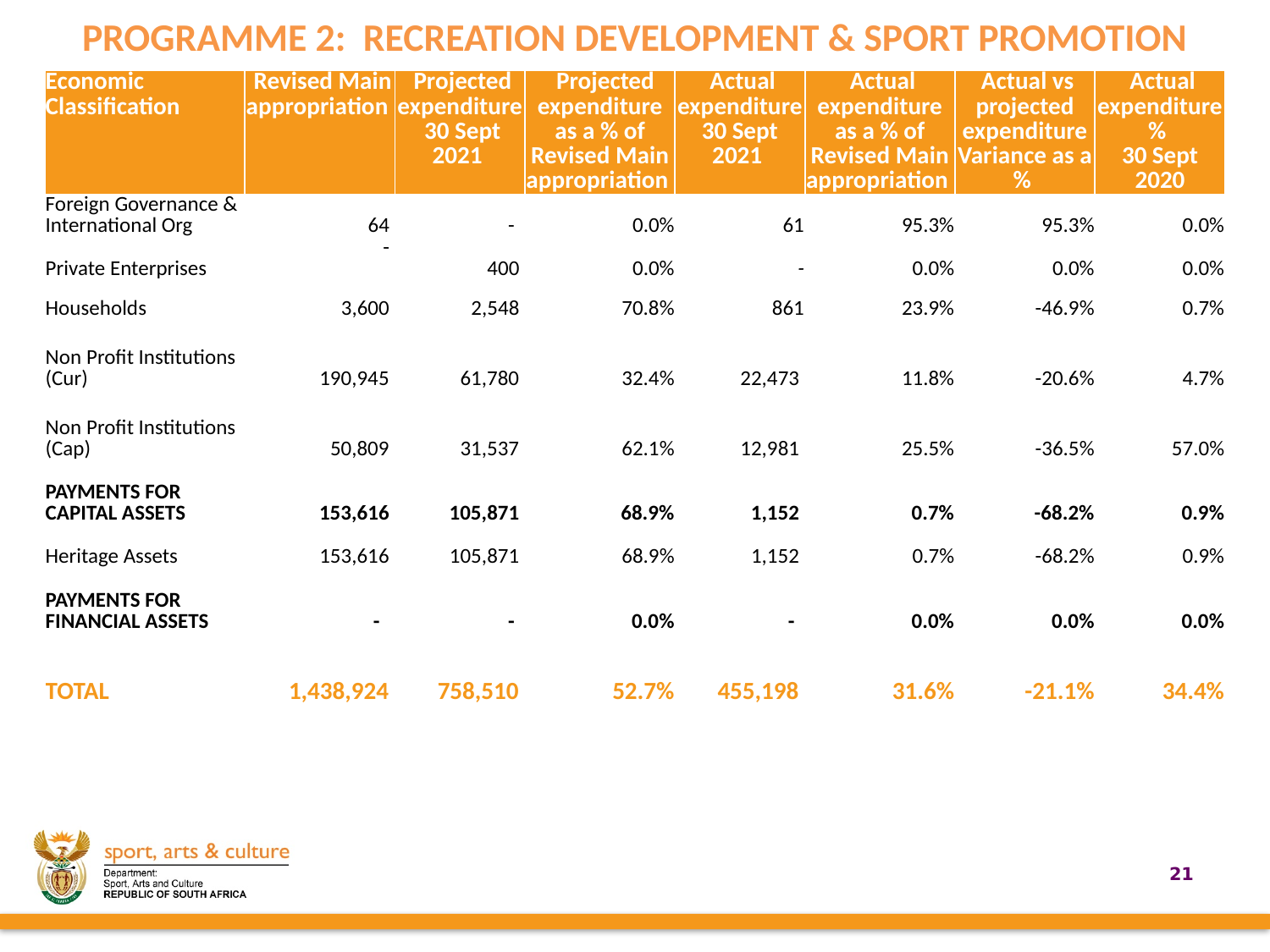

PROGRAMME 2:  RECREATION DEVELOPMENT & SPORT PROMOTION
| Economic Classification | Revised Main appropriation | Projected expenditure 30 Sept 2021 | Projected expenditure as a % of Revised Main appropriation | Actual expenditure 30 Sept 2021 | Actual expenditure as a % of Revised Main appropriation | Actual vs projected expenditure Variance as a % | Actual expenditure % 30 Sept 2020 |
| --- | --- | --- | --- | --- | --- | --- | --- |
| Foreign Governance & International Org | 64 | - | 0.0% | 61 | 95.3% | 95.3% | 0.0% |
| Private Enterprises | - | 400 | 0.0% | - | 0.0% | 0.0% | 0.0% |
| Households | 3,600 | 2,548 | 70.8% | 861 | 23.9% | -46.9% | 0.7% |
| Non Profit Institutions (Cur) | 190,945 | 61,780 | 32.4% | 22,473 | 11.8% | -20.6% | 4.7% |
| Non Profit Institutions (Cap) | 50,809 | 31,537 | 62.1% | 12,981 | 25.5% | -36.5% | 57.0% |
|  |  |  |  |  |  |  |  |
| PAYMENTS FOR CAPITAL ASSETS | 153,616 | 105,871 | 68.9% | 1,152 | 0.7% | -68.2% | 0.9% |
| Heritage Assets | 153,616 | 105,871 | 68.9% | 1,152 | 0.7% | -68.2% | 0.9% |
|  |  |  |  |  |  |  |  |
| PAYMENTS FOR FINANCIAL ASSETS | - | - | 0.0% | - | 0.0% | 0.0% | 0.0% |
|  |  |  |  |  |  |  |  |
| TOTAL | 1,438,924 | 758,510 | 52.7% | 455,198 | 31.6% | -21.1% | 34.4% |
21